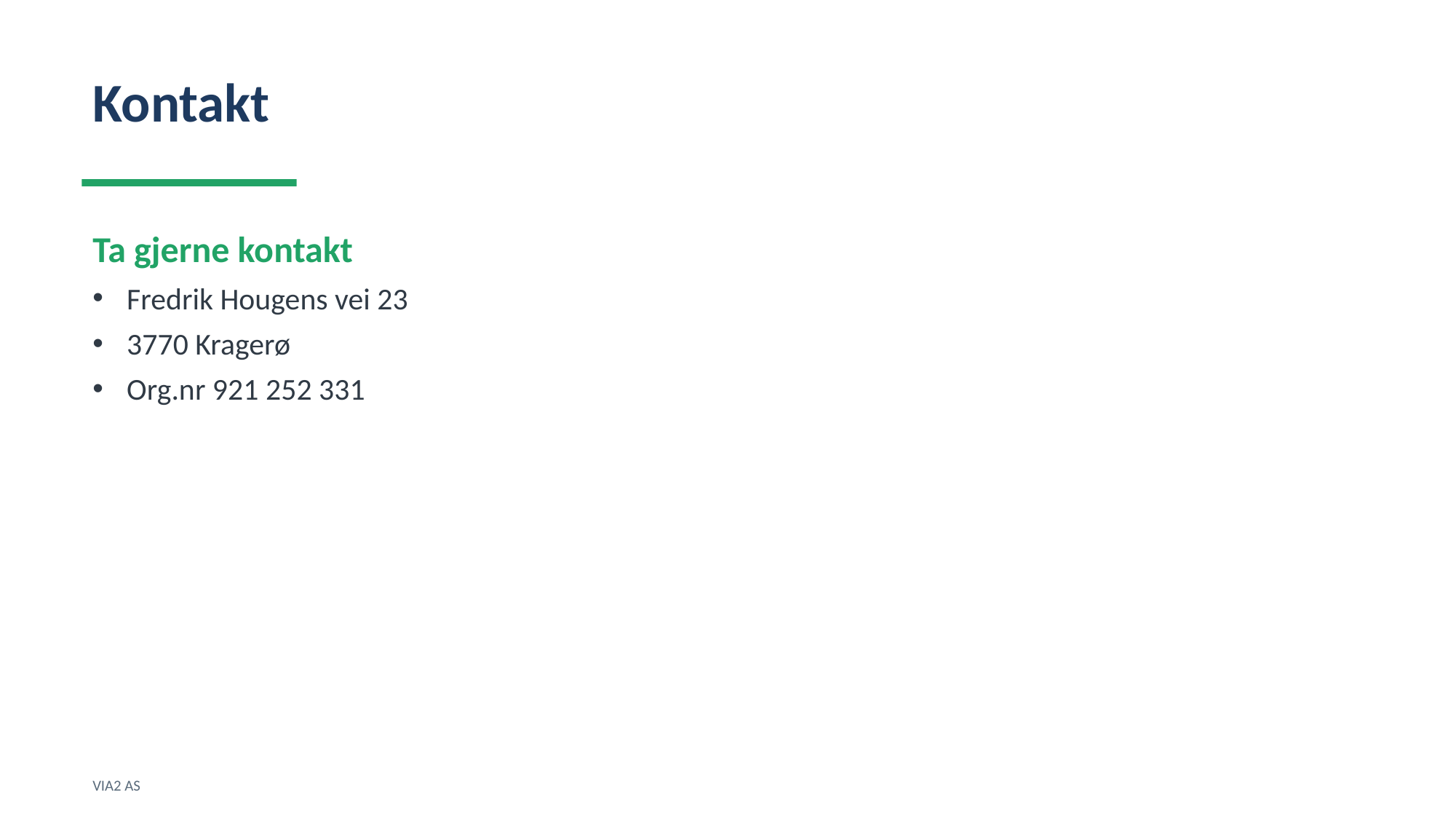

Kontakt

Ta gjerne kontakt
Fredrik Hougens vei 23
3770 Kragerø
Org.nr 921 252 331
VIA2 AS